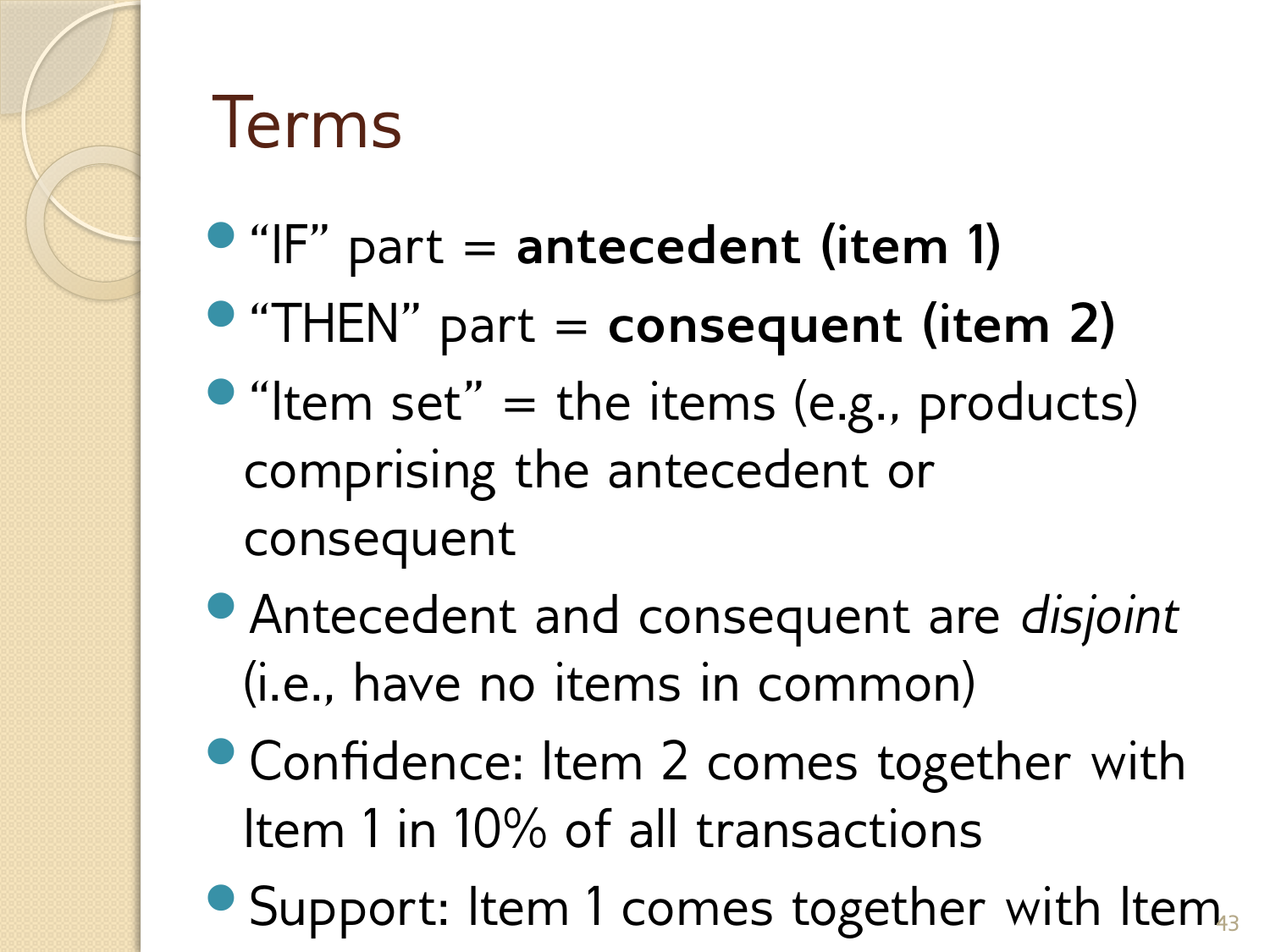

# Terms
“IF” part = antecedent (item 1)
“THEN” part = consequent (item 2)
“Item set” = the items (e.g., products) comprising the antecedent or consequent
Antecedent and consequent are disjoint (i.e., have no items in common)
Confidence: Item 2 comes together with Item 1 in 10% of all transactions
Support: Item 1 comes together with Item 2 in X% of all transactions
43